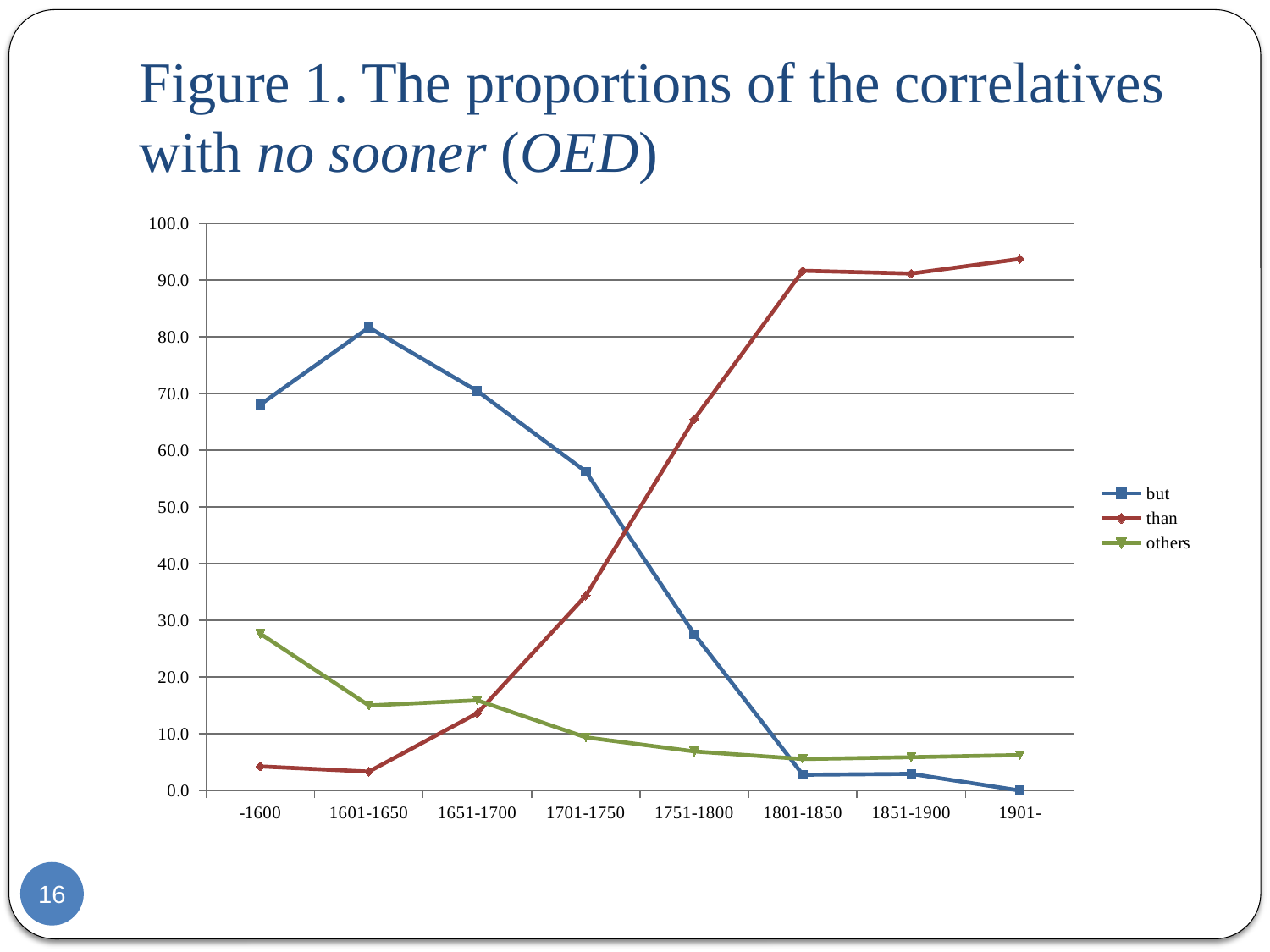

# Figure 1. The proportions of the correlatives with no sooner (OED)

### Chart

| Category | but | than | others |
|---|---|---|---|
| -1600 | 68.08510638297871 | 4.25531914893617 | 27.659574468085122 |
| 1601-1650 | 81.66666666666667 | 3.3333333333333335 | 15.0 |
| 1651-1700 | 70.45454545454547 | 13.636363636363635 | 15.909090909090915 |
| 1701-1750 | 56.25 | 34.375 | 9.375000000000007 |
| 1751-1800 | 27.5862068965517 | 65.51724137931042 | 6.896551724137931 |
| 1801-1850 | 2.7777777777777817 | 91.66666666666666 | 5.555555555555548 |
| 1851-1900 | 2.9411764705882337 | 91.17647058823523 | 5.8823529411764675 |
| 1901- | 0.0 | 93.75 | 6.25 |
16